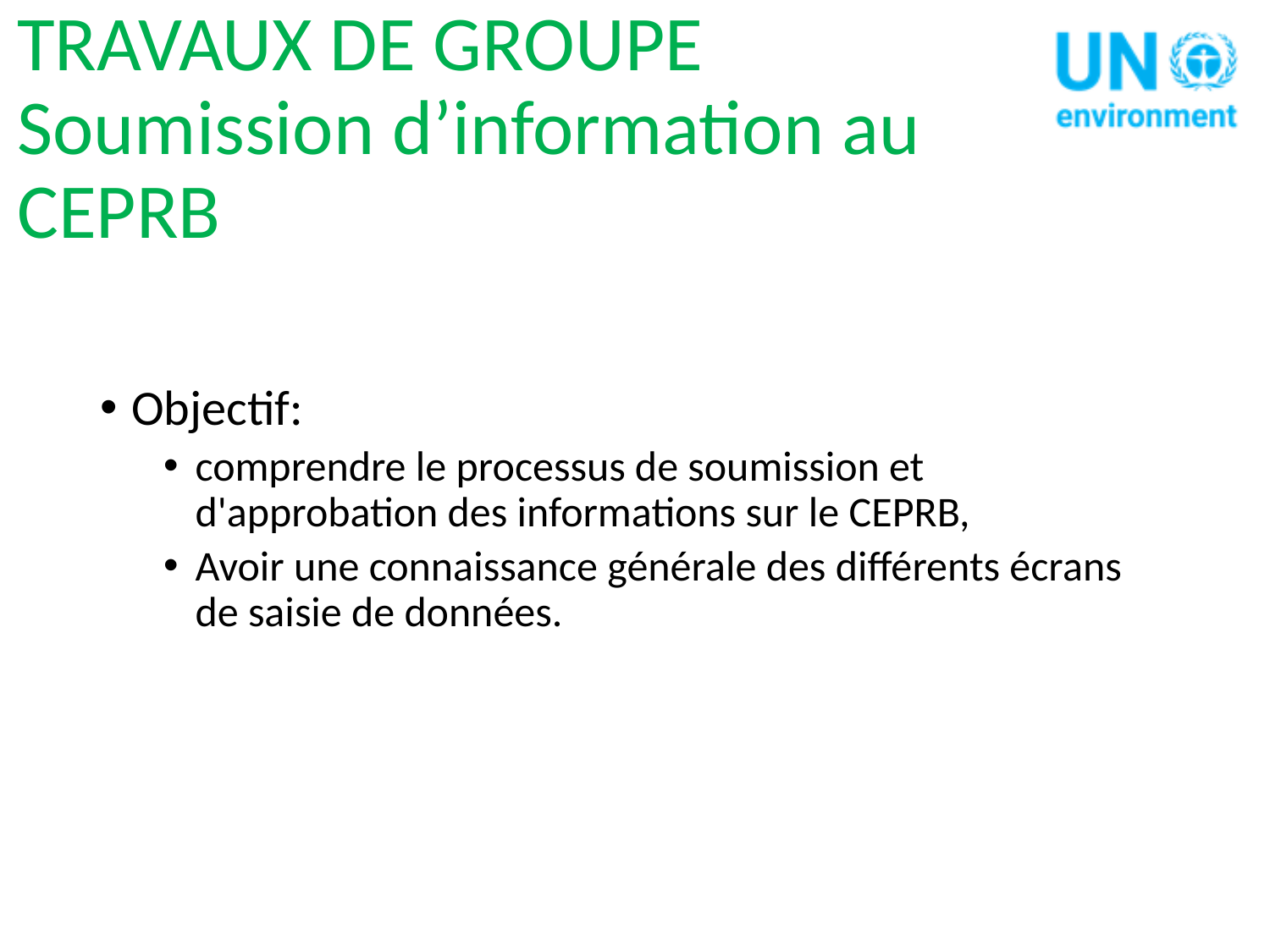

# TRAVAUX DE GROUPE Soumission d’information au CEPRB
Objectif:
comprendre le processus de soumission et d'approbation des informations sur le CEPRB,
Avoir une connaissance générale des différents écrans de saisie de données.